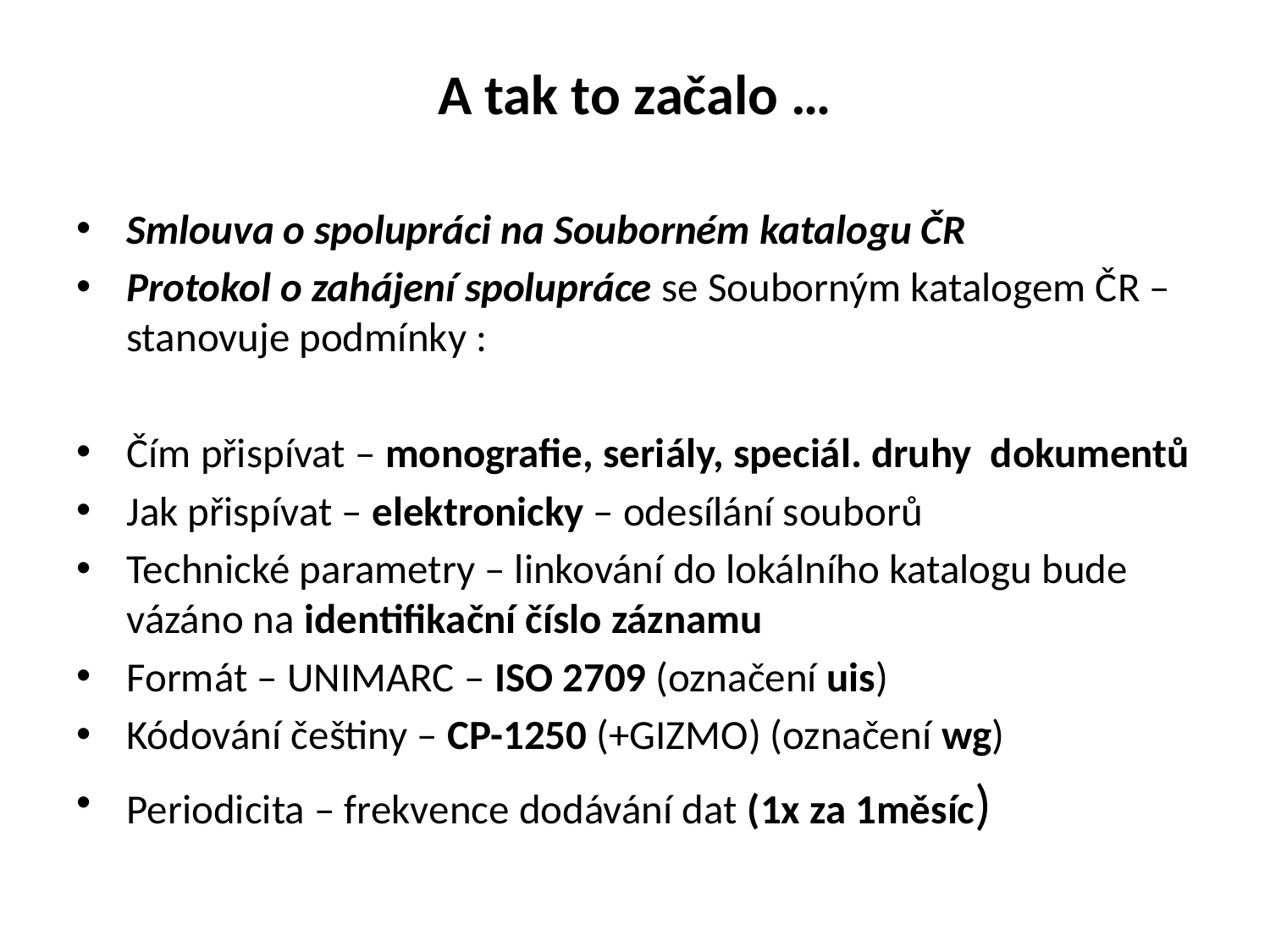

# A tak to začalo …
Smlouva o spolupráci na Souborném katalogu ČR
Protokol o zahájení spolupráce se Souborným katalogem ČR – stanovuje podmínky :

Čím přispívat – monografie, seriály, speciál. druhy  dokumentů
Jak přispívat – elektronicky – odesílání souborů
Technické parametry – linkování do lokálního katalogu bude vázáno na identifikační číslo záznamu
Formát – UNIMARC – ISO 2709 (označení uis)
Kódování češtiny – CP-1250 (+GIZMO) (označení wg)
Periodicita – frekvence dodávání dat (1x za 1měsíc)